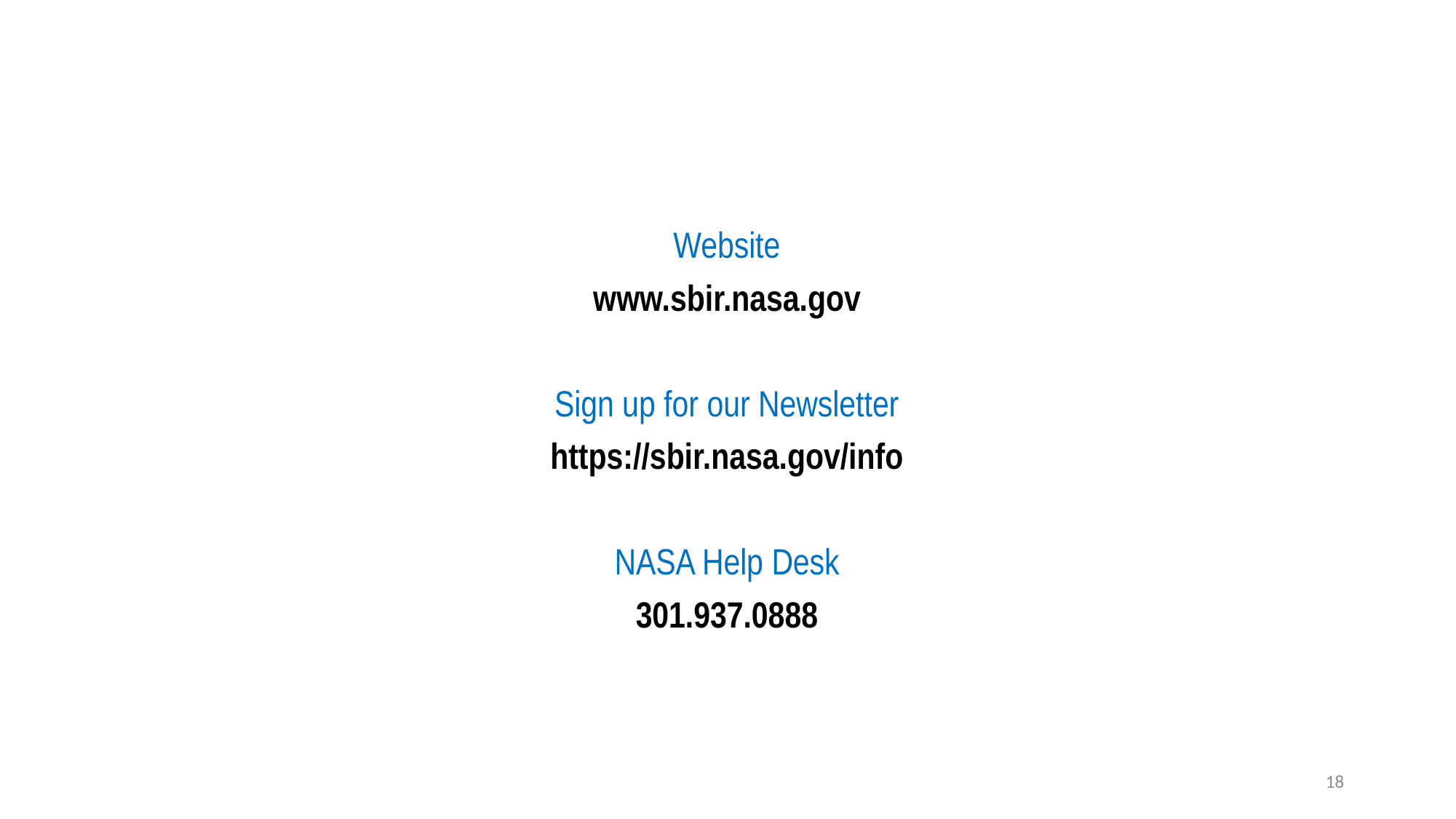

# Contact us and let’s innovate together
Website
www.sbir.nasa.gov

Sign up for our Newsletter
https://sbir.nasa.gov/info

NASA Help Desk
301.937.0888
18